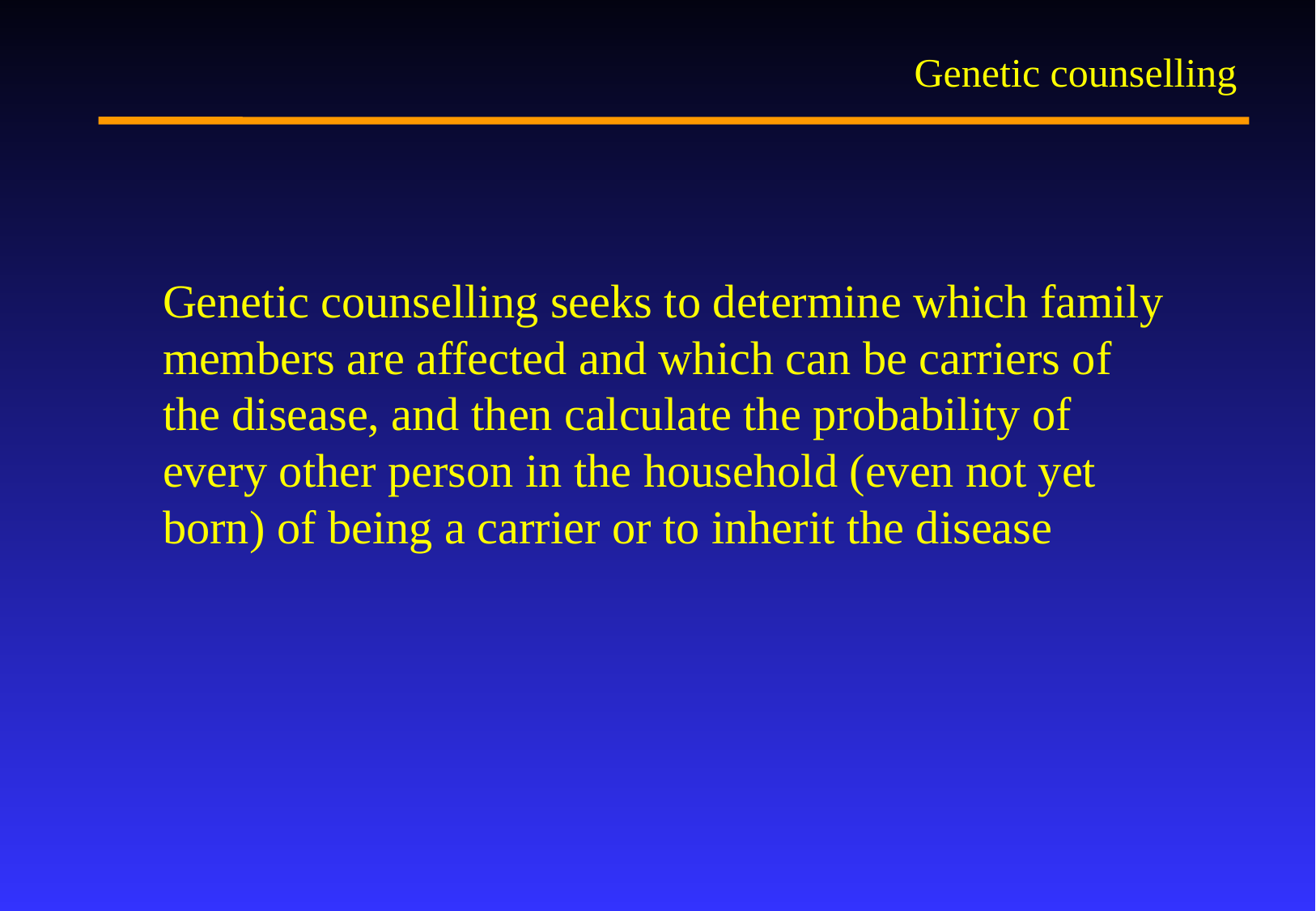

# Genetic counselling

Genetic counselling seeks to determine which family members are affected and which can be carriers of the disease, and then calculate the probability of every other person in the household (even not yet born) of being a carrier or to inherit the disease